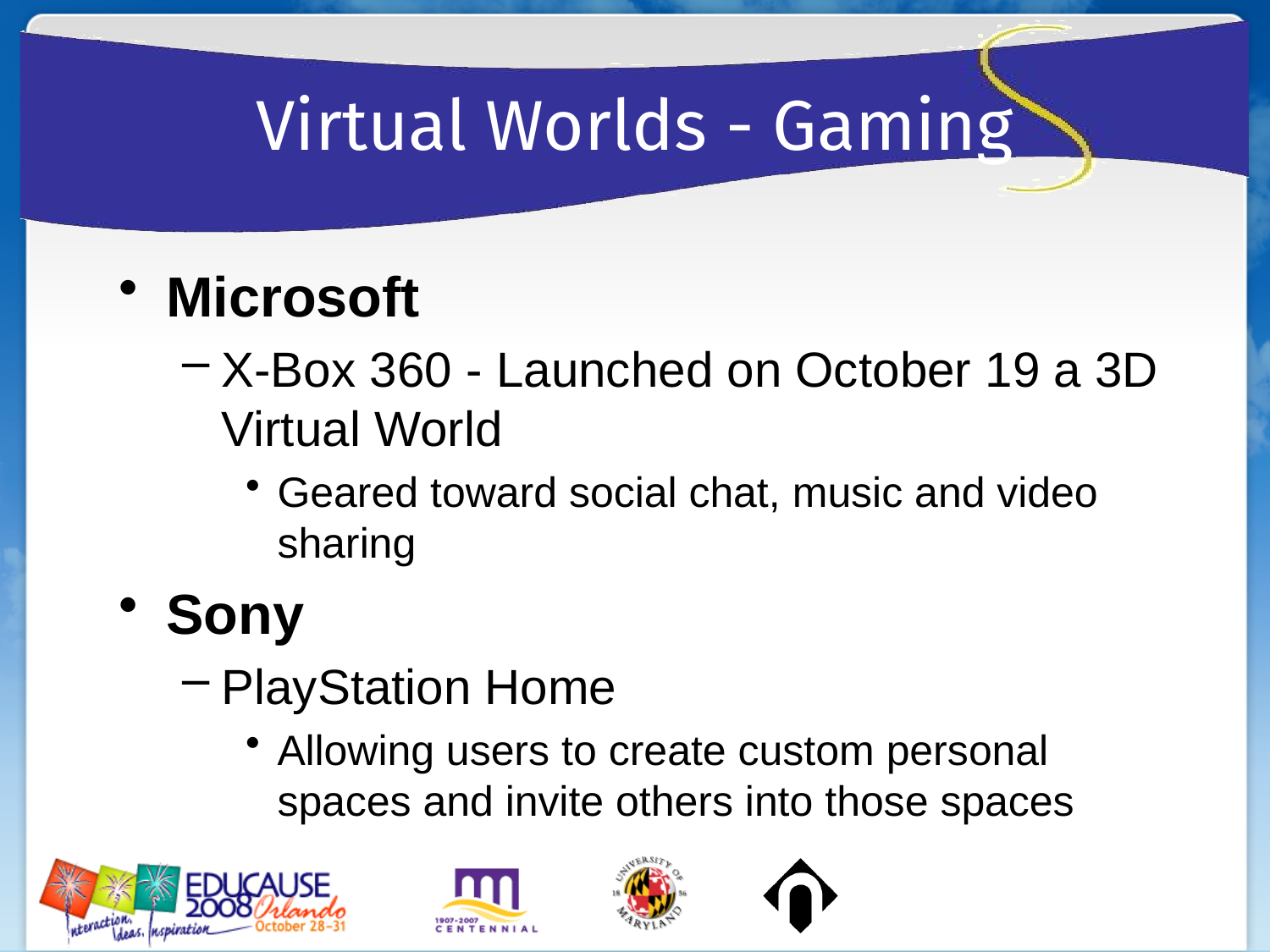

Virtual Worlds - Gaming
Microsoft
X-Box 360 - Launched on October 19 a 3D Virtual World
Geared toward social chat, music and video sharing
Sony
PlayStation Home
Allowing users to create custom personal spaces and invite others into those spaces